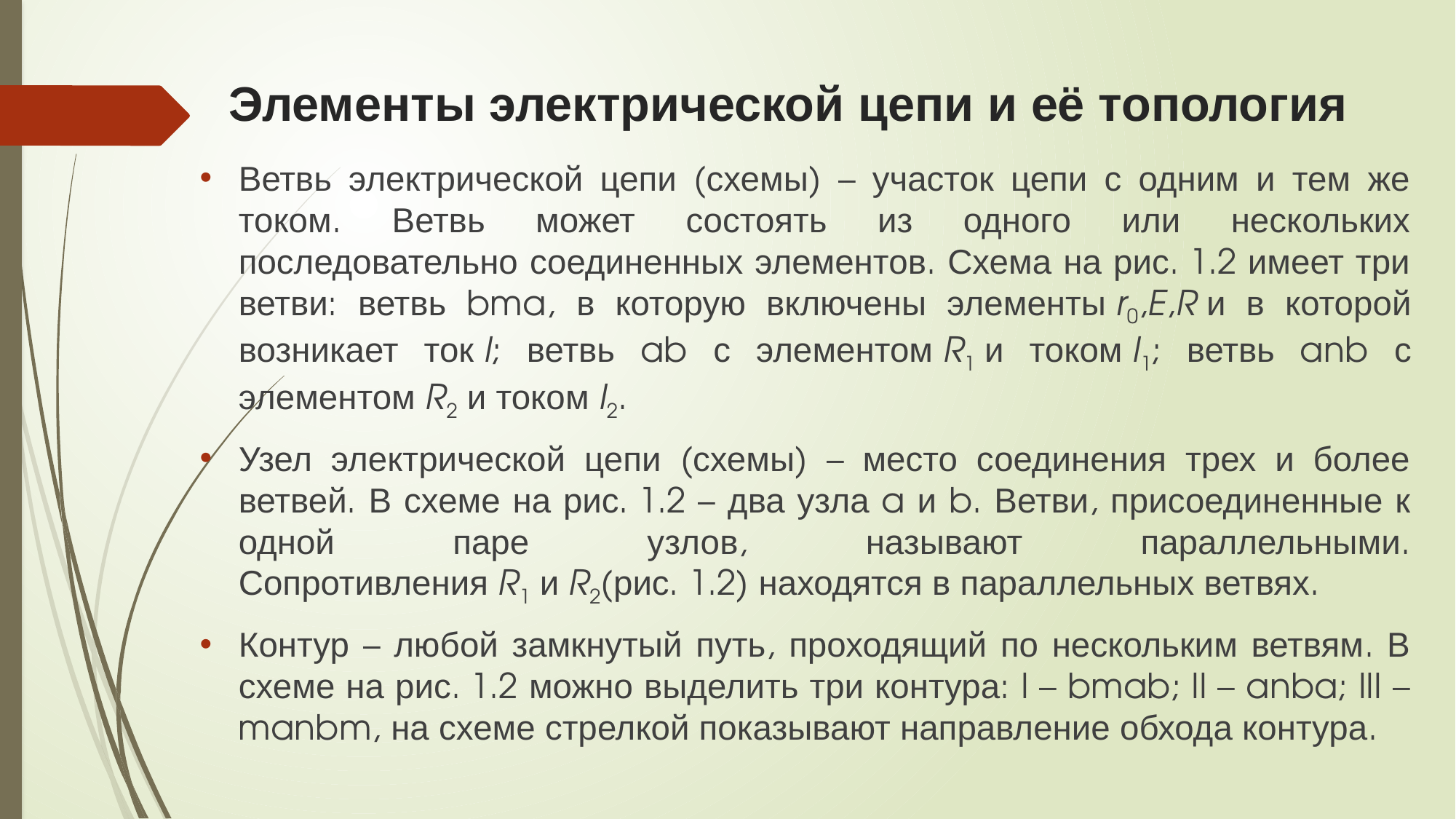

# Элементы электрической цепи и её топология
Ветвь электрической цепи (схемы) – участок цепи с одним и тем же током. Ветвь может состоять из одного или нескольких последовательно соединенных элементов. Схема на рис. 1.2 имеет три ветви: ветвь bma, в которую включены элементы r0,E,R и в которой возникает ток I; ветвь ab с элементом R1 и током I1; ветвь anb с элементом R2 и током I2.
Узел электрической цепи (схемы) – место соединения трех и более ветвей. В схеме на рис. 1.2 – два узла a и b. Ветви, присоединенные к одной паре узлов, называют параллельными. Сопротивления R1 и R2(рис. 1.2) находятся в параллельных ветвях.
Контур – любой замкнутый путь, проходящий по нескольким ветвям. В схеме на рис. 1.2 можно выделить три контура: I – bmab; II – anba; III – manbm, на схеме стрелкой показывают направление обхода контура.